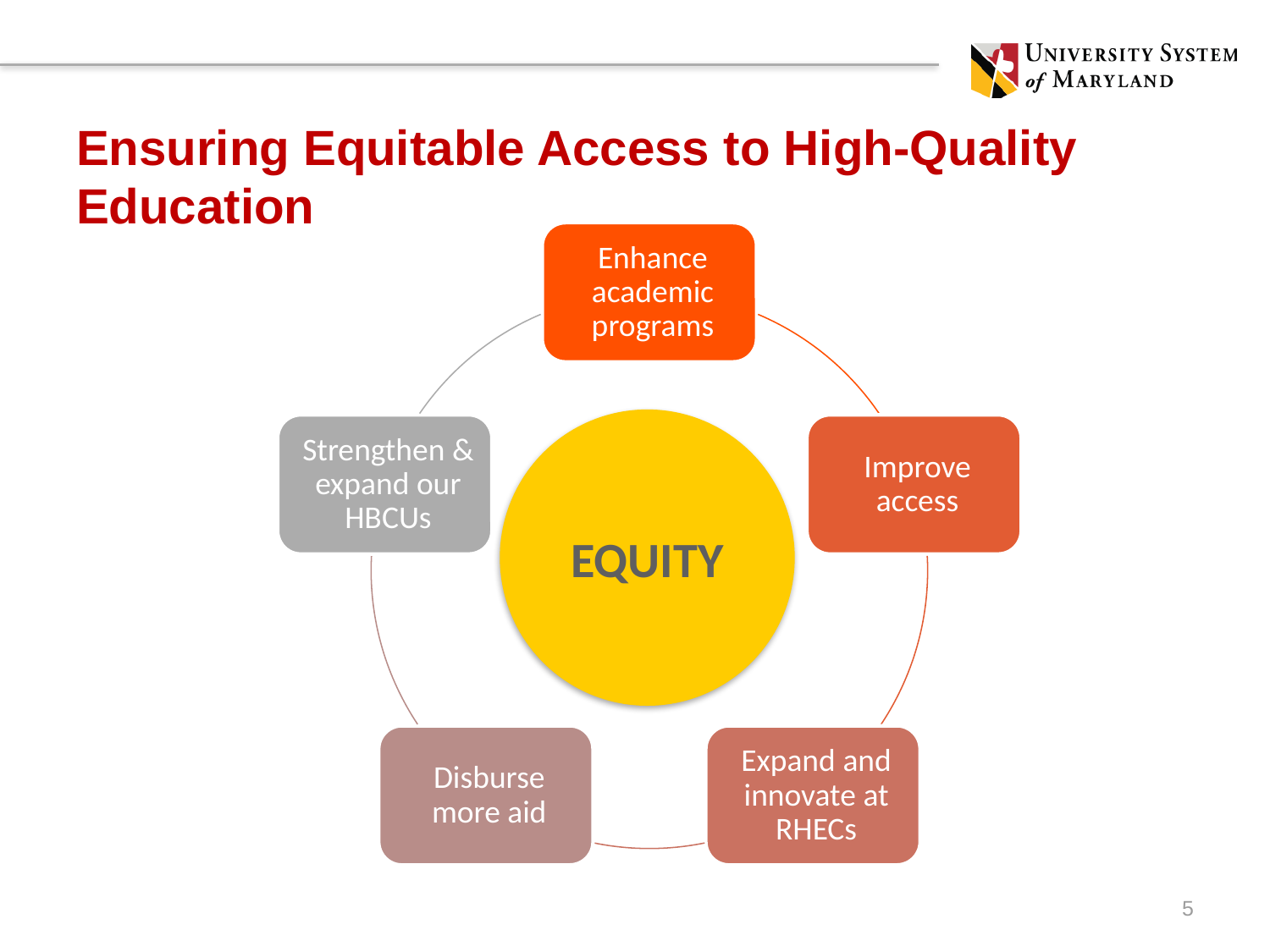

# Ensuring Equitable Access to High-Quality Education
Enhance academic programs
Improve access
Expand and innovate at RHECs
Disburse more aid
Strengthen & expand our HBCUs

EQUITY
5